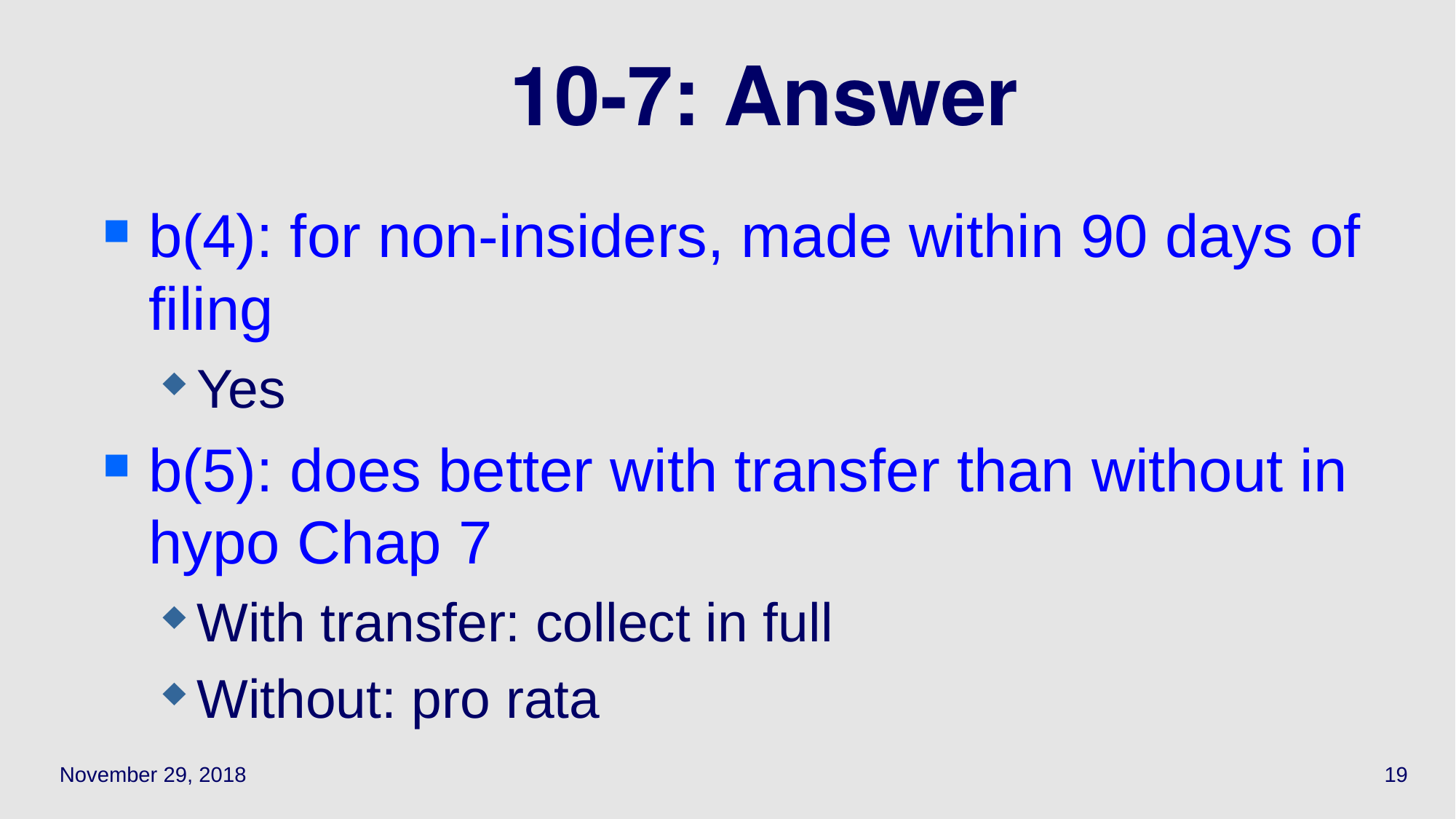

b(4): for non-insiders, made within 90 days of filing
Yes
b(5): does better with transfer than without in hypo Chap 7
With transfer: collect in full
Without: pro rata
# 10-7: Answer
November 29, 2018
19